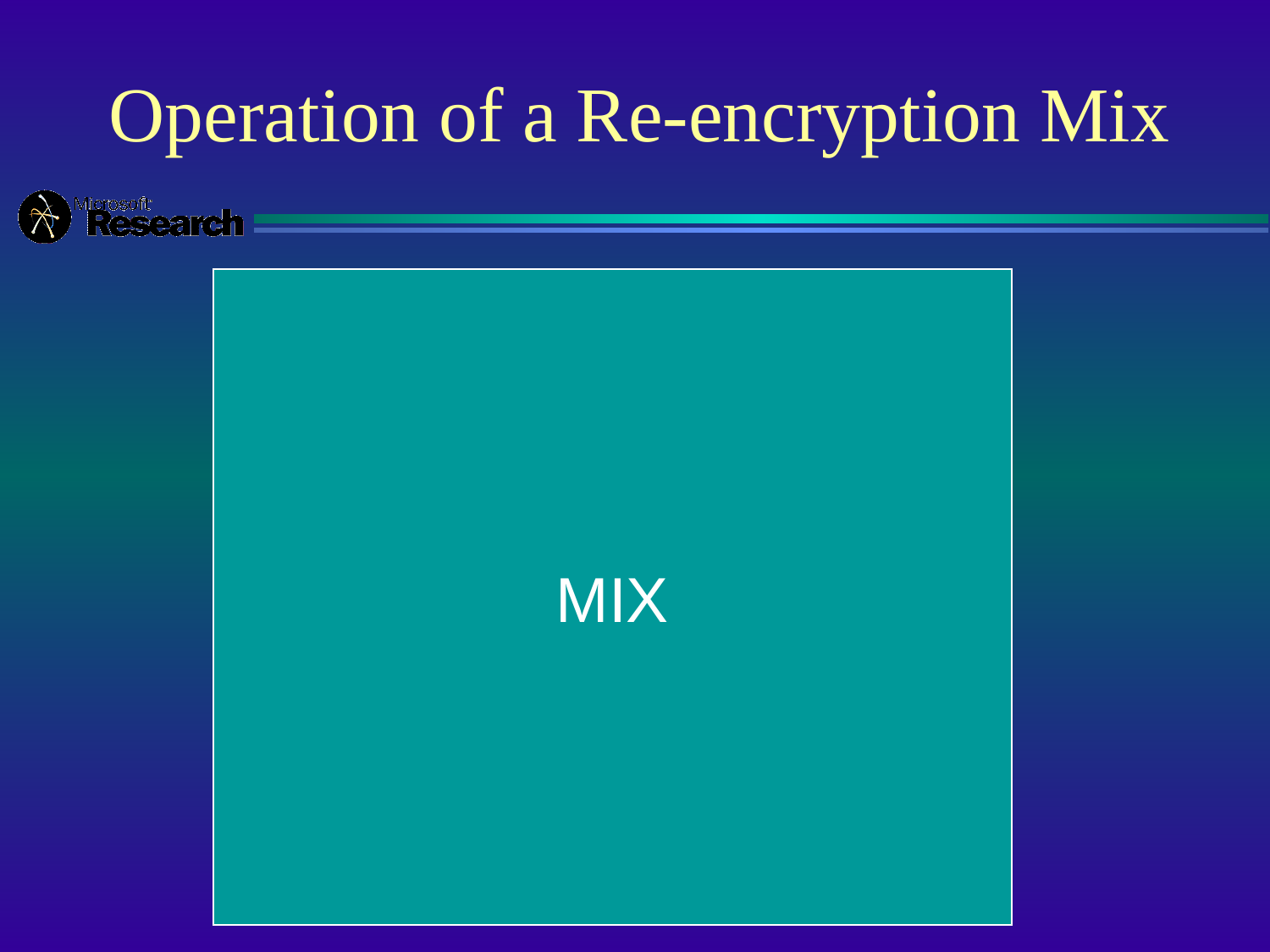

# Operation of a Re-encryption Mix
MIX